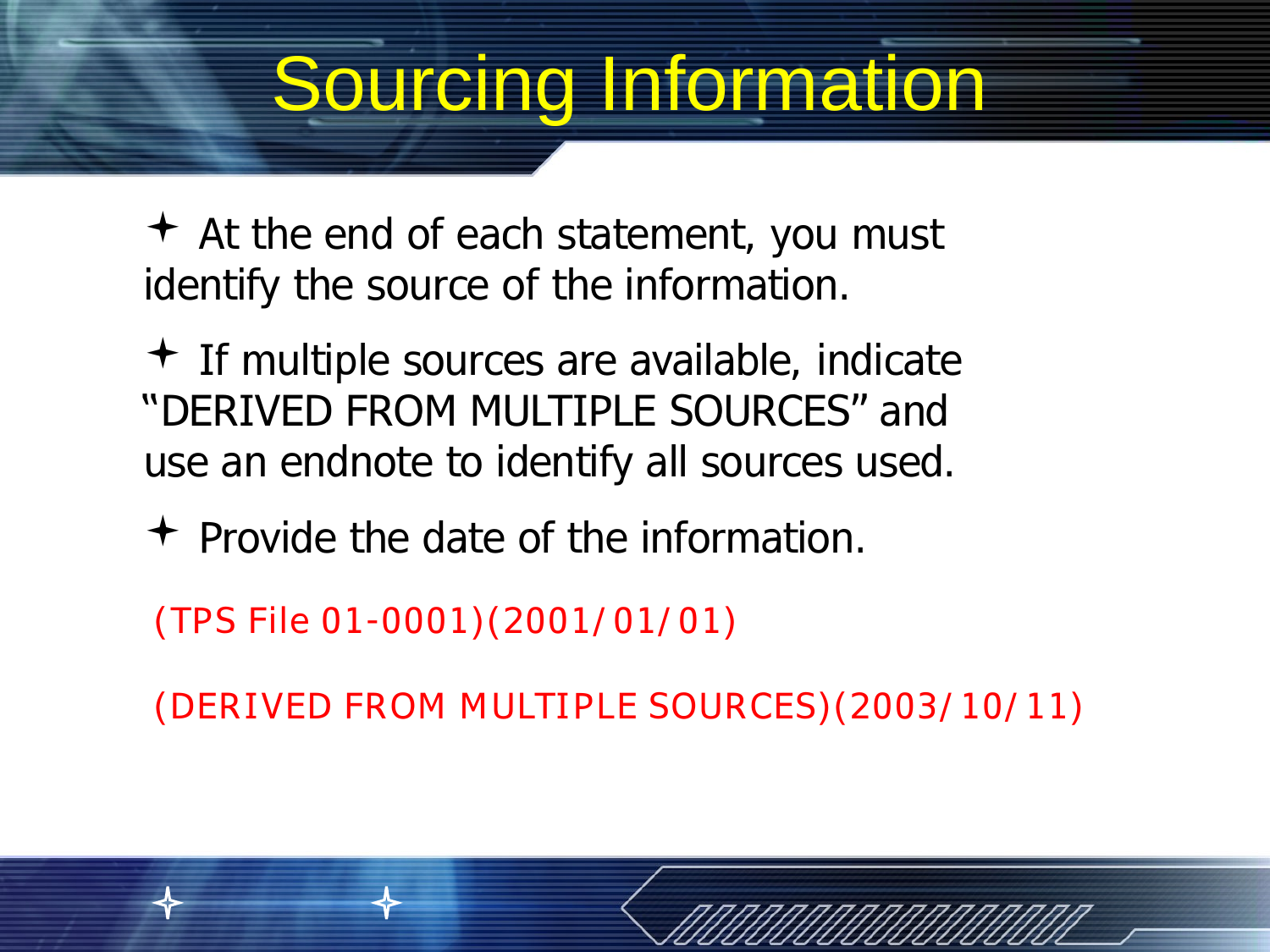

Sourcing Information
 At the end of each statement, you must identify the source of the information.
 If multiple sources are available, indicate “DERIVED FROM MULTIPLE SOURCES” and use an endnote to identify all sources used.
 Provide the date of the information.
(TPS File 01-0001)(2001/01/01)
(DERIVED FROM MULTIPLE SOURCES)(2003/10/11)